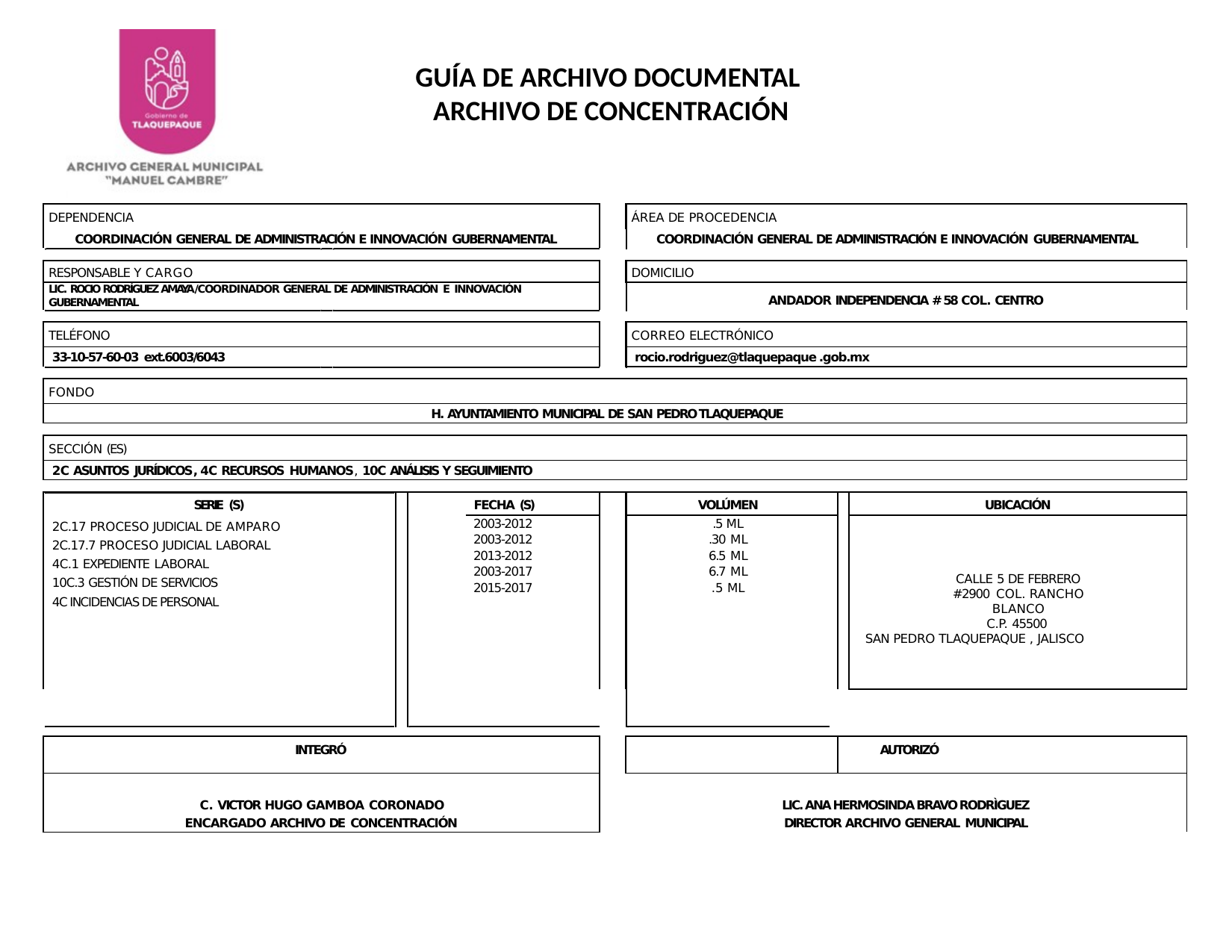

GUÍA DE ARCHIVO DOCUMENTAL
ARCHIVO DE CONCENTRACIÓN
| DEPENDENCIA |  |  | ÁREA DE PROCEDENCIA |  |  |
| --- | --- | --- | --- | --- | --- |
| COORDINACIÓN GENERAL DE ADMINISTRACIÓN E INNOVACIÓN GUBERNAMENTAL |  | COORDINACIÓN GENERAL DE ADMINISTRACIÓN E INNOVACIÓN GUBERNAMENTAL |  |  |  |
|  |  |  |  |  |  |
| RESPONSABLE Y CARGO |  |  | DOMICILIO |  |  |
| LIC. ROCIO RODRÍGUEZ AMAYA/COORDINADOR GENERAL DE ADMINISTRACIÓN E INNOVACIÓN GUBERNAMENTAL |  | ANDADOR INDEPENDENCIA # 58 COL. CENTRO |  |  |  |
|  |  |  |  |  |  |
| TELÉFONO |  |  | CORREO ELECTRÓNICO |  |  |
| 33-10-57-60-03 ext.6003/6043 |  |  | rocio.rodriguez@tlaquepaque .gob.mx |  |  |
|  |  |  |  |  |  |
| FONDO |  |  |  |  |  |
| H. AYUNTAMIENTO MUNICIPAL DE SAN PEDRO TLAQUEPAQUE |  |  |  |  |  |
|  |  |  |  |  |  |
| SECCIÓN (ES) |  |  |  |  |  |
| 2C ASUNTOS JURÍDICOS, 4C RECURSOS HUMANOS, 10C ANÁLISIS Y SEGUIMIENTO |  |  |  |  |  |
|  |  |  |  |  |  |
| SERIE (S) | FECHA (S) |  | VOLÚMEN |  | UBICACIÓN |
| 2C.17 PROCESO JUDICIAL DE AMPARO 2C.17.7 PROCESO JUDICIAL LABORAL 4C.1 EXPEDIENTE LABORAL 10C.3 GESTIÓN DE SERVICIOS 4C INCIDENCIAS DE PERSONAL | 2003-2012 2003-2012 2013-2012 2003-2017 2015-2017 |  | .5 ML .30 ML 6.5 ML 6.7 ML .5 ML |  |  |
|  |  |  |  |  |  |
|  |  |  |  |  | CALLE 5 DE FEBRERO #2900 COL. RANCHO BLANCO C.P. 45500 SAN PEDRO TLAQUEPAQUE , JALISCO |
|  |  |  |  |  |  |
| INTEGRÓ |  |  |  |  | AUTORIZÓ |
| C. VICTOR HUGO GAMBOA CORONADO |  | LIC. ANA HERMOSINDA BRAVO RODRÌGUEZ |  |  |  |
| ENCARGADO ARCHIVO DE CONCENTRACIÓN |  | DIRECTOR ARCHIVO GENERAL MUNICIPAL |  |  |  |